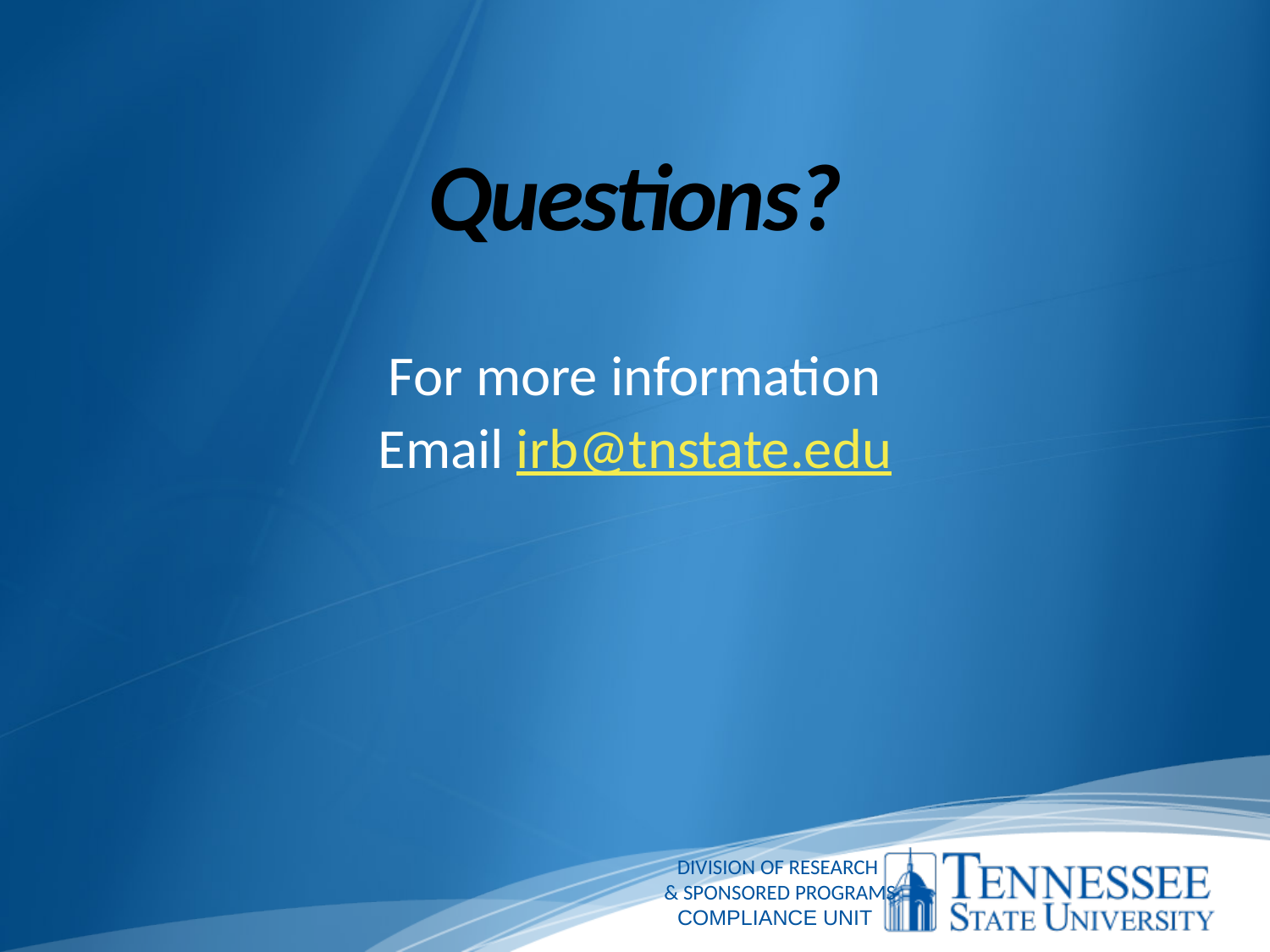

# Questions?

For more information
Email irb@tnstate.edu